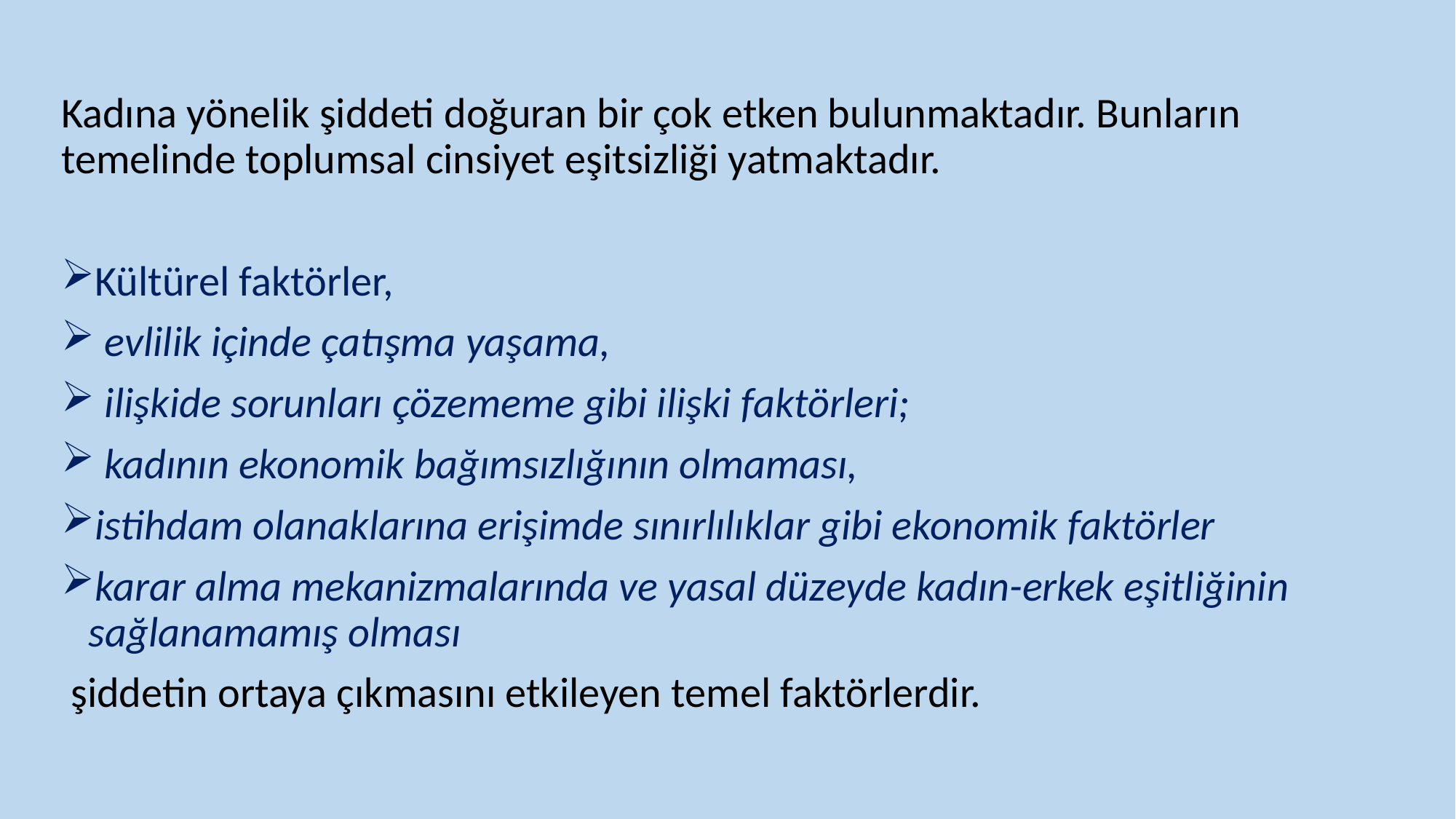

Kadına yönelik şiddeti doğuran bir çok etken bulunmaktadır. Bunların temelinde toplumsal cinsiyet eşitsizliği yatmaktadır.

Kültürel faktörler,
 evlilik içinde çatışma yaşama,
 ilişkide sorunları çözememe gibi ilişki faktörleri;
 kadının ekonomik bağımsızlığının olmaması,
istihdam olanaklarına erişimde sınırlılıklar gibi ekonomik faktörler
karar alma mekanizmalarında ve yasal düzeyde kadın-erkek eşitliğinin sağlanamamış olması
 şiddetin ortaya çıkmasını etkileyen temel faktörlerdir.